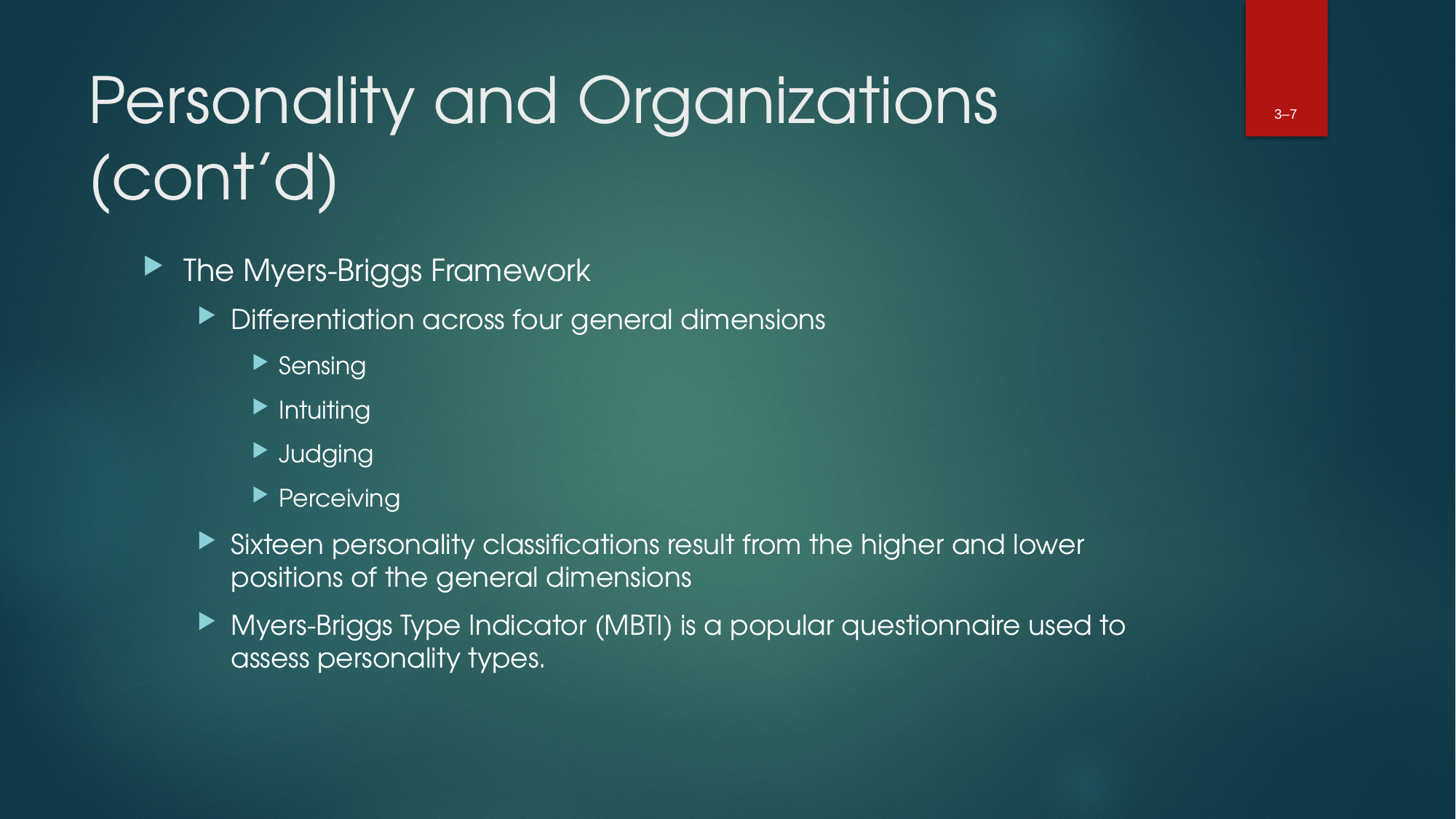

3–7
# Personality and Organizations (cont’d)
The Myers-Briggs Framework
Differentiation across four general dimensions
Sensing
Intuiting
Judging
Perceiving
Sixteen personality classifications result from the higher and lower positions of the general dimensions
Myers-Briggs Type Indicator (MBTI) is a popular questionnaire used to assess personality types.